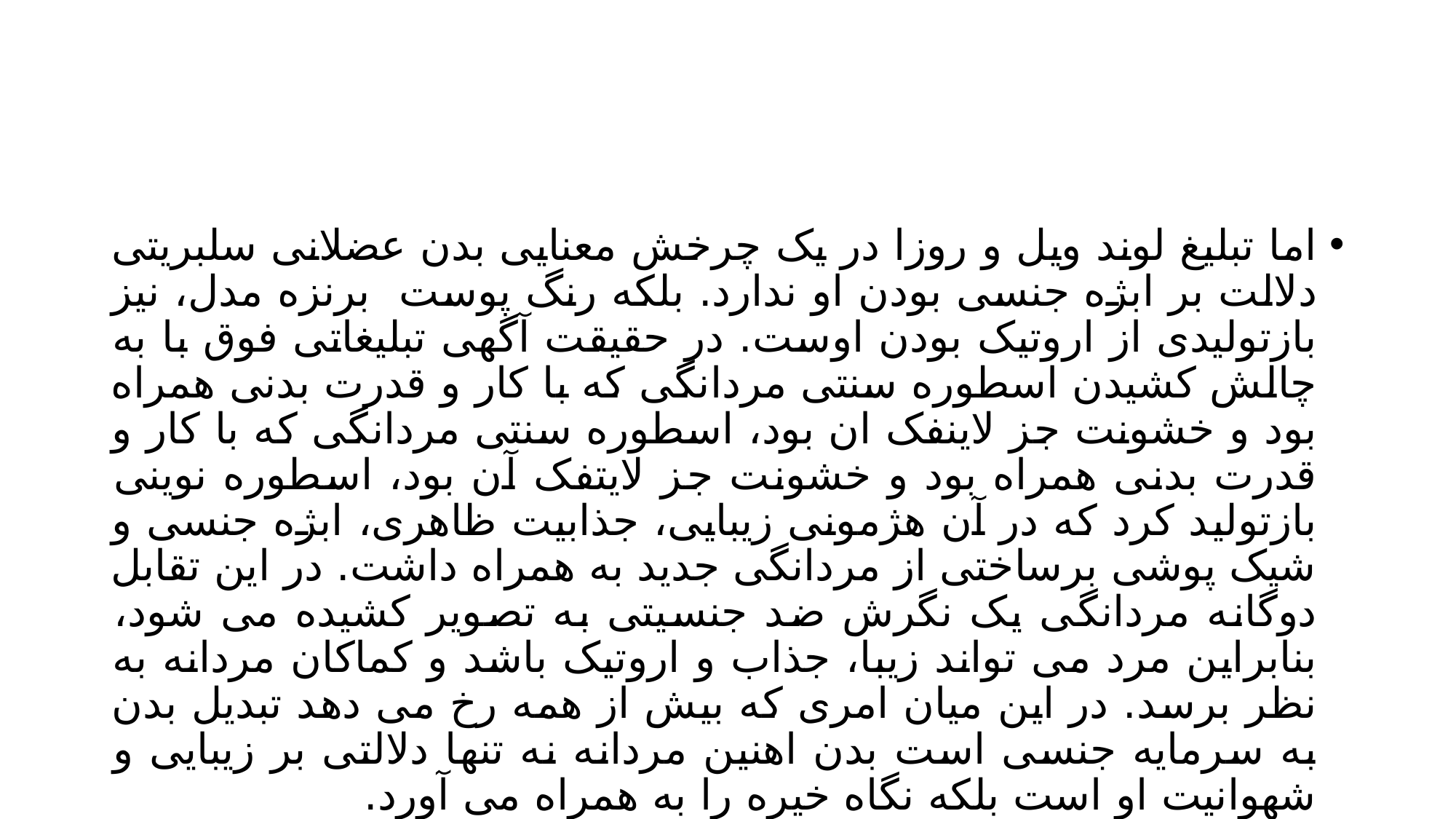

#
اما تبلیغ لوند ویل و روزا در یک چرخش معنایی بدن عضلانی سلبریتی دلالت بر ابژه جنسی بودن او ندارد. بلکه رنگ پوست  برنزه مدل، نیز بازتولیدی از اروتیک بودن اوست. در حقیقت آگهی تبلیغاتی فوق با به چالش کشیدن اسطوره سنتی مردانگی که با کار و قدرت بدنی همراه بود و خشونت جز لاینفک ان بود، اسطوره سنتی مردانگی که با کار و قدرت بدنی همراه بود و خشونت جز لایتفک آن بود، اسطوره نوینی بازتولید کرد که در آن هژمونی زیبایی، جذابیت ظاهری، ابژه جنسی و شیک پوشی برساختی از مردانگی جدید به همراه داشت. در این تقابل دوگانه مردانگی یک نگرش ضد جنسیتی به تصویر کشیده می شود، بنابراین مرد می تواند زیبا، جذاب و اروتیک باشد و کماکان مردانه به نظر برسد. در این میان امری که بیش از همه رخ می دهد تبدیل بدن به سرمایه جنسی است بدن اهنین مردانه نه تنها دلالتی بر زیبایی و شهوانیت او است بلکه نگاه خیره را به همراه می آورد.